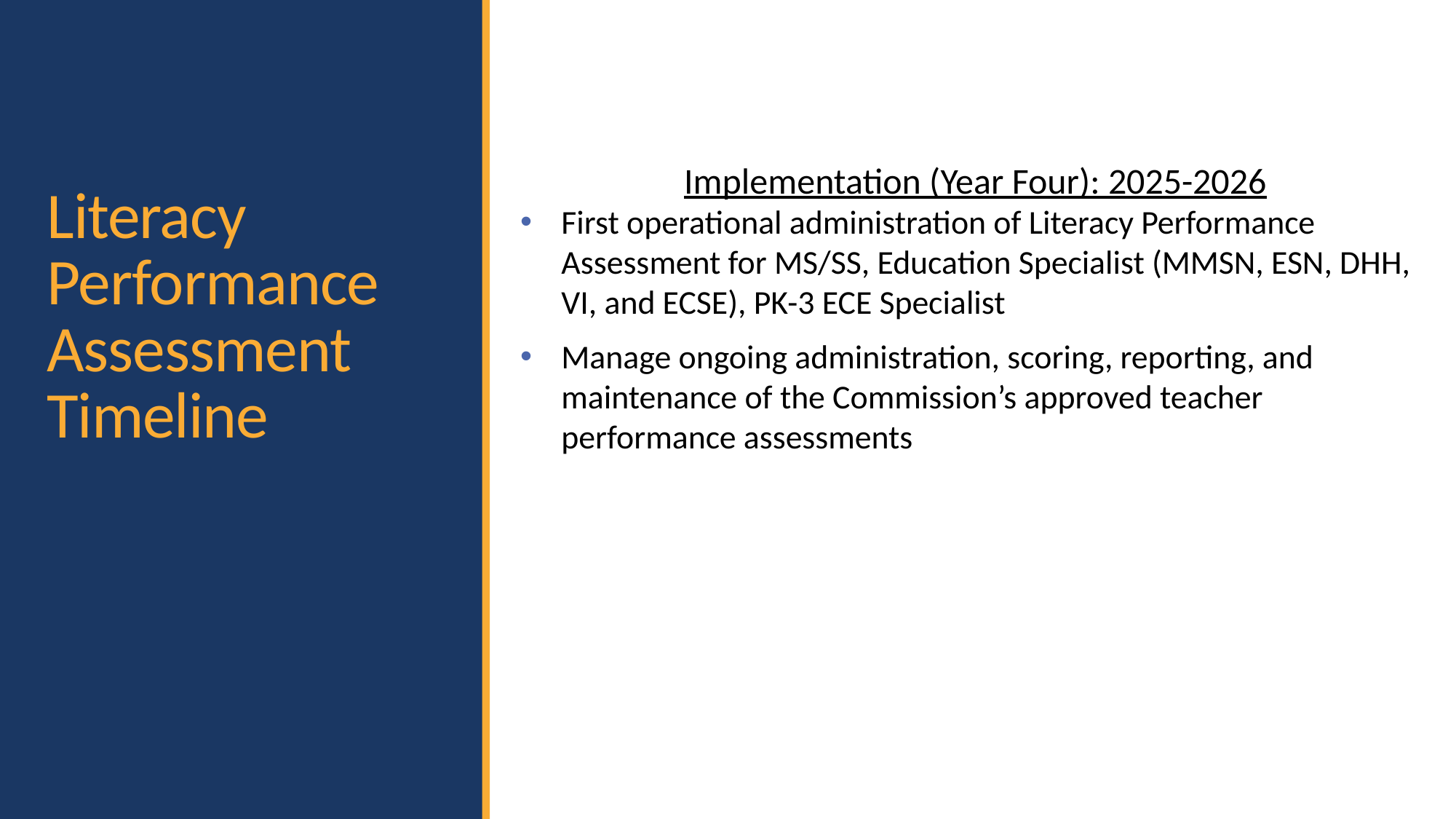

# Literacy Performance Assessment Timeline
Implementation (Year Four): 2025-2026
First operational administration of Literacy Performance Assessment for MS/SS, Education Specialist (MMSN, ESN, DHH, VI, and ECSE), PK-3 ECE Specialist

Manage ongoing administration, scoring, reporting, and maintenance of the Commission’s approved teacher performance assessments